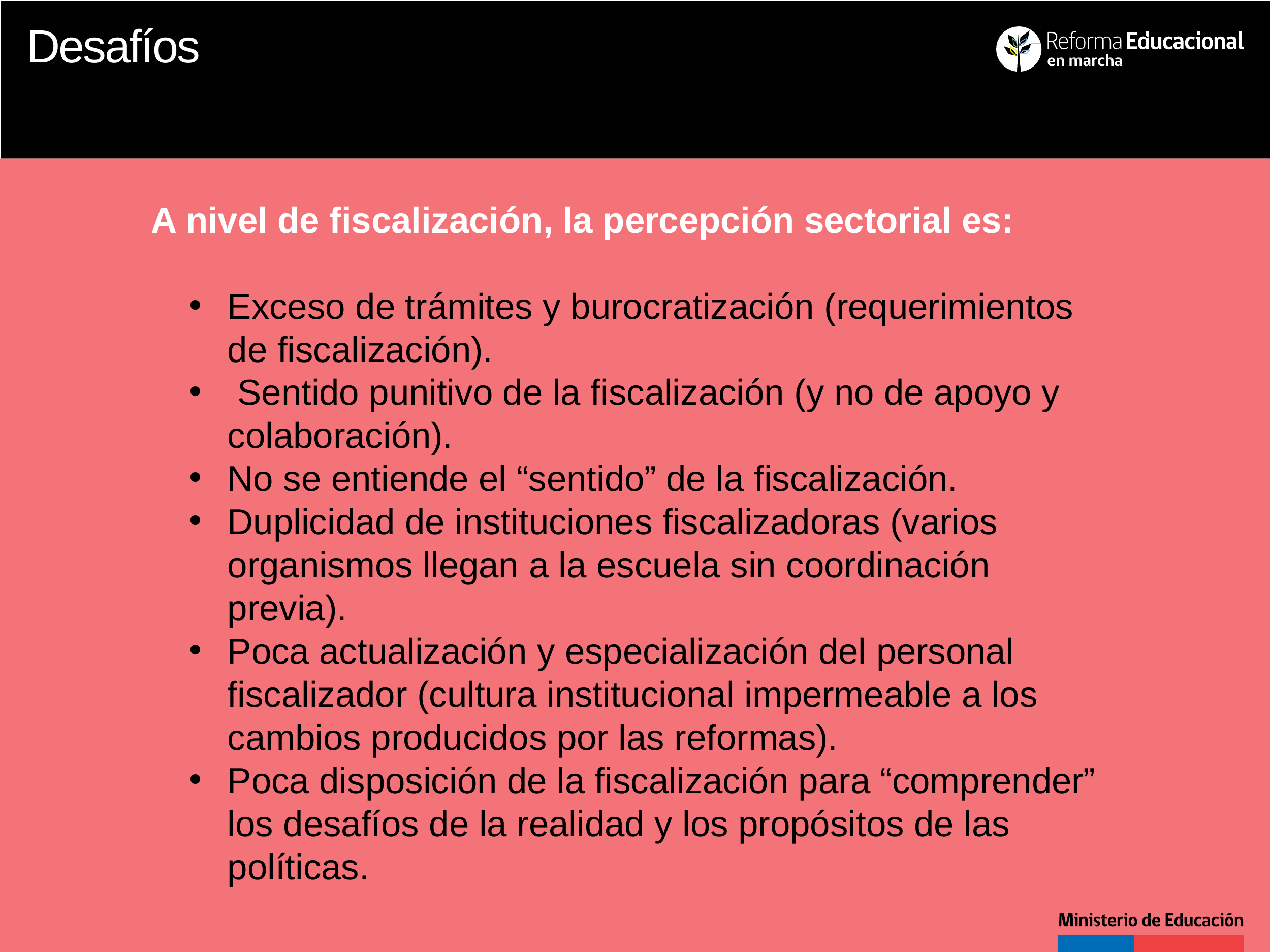

# Desafíos

A nivel de fiscalización, la percepción sectorial es:

Exceso de trámites y burocratización (requerimientos de fiscalización).
 Sentido punitivo de la fiscalización (y no de apoyo y colaboración).
No se entiende el “sentido” de la fiscalización.
Duplicidad de instituciones fiscalizadoras (varios organismos llegan a la escuela sin coordinación previa).
Poca actualización y especialización del personal fiscalizador (cultura institucional impermeable a los cambios producidos por las reformas).
Poca disposición de la fiscalización para “comprender” los desafíos de la realidad y los propósitos de las políticas.